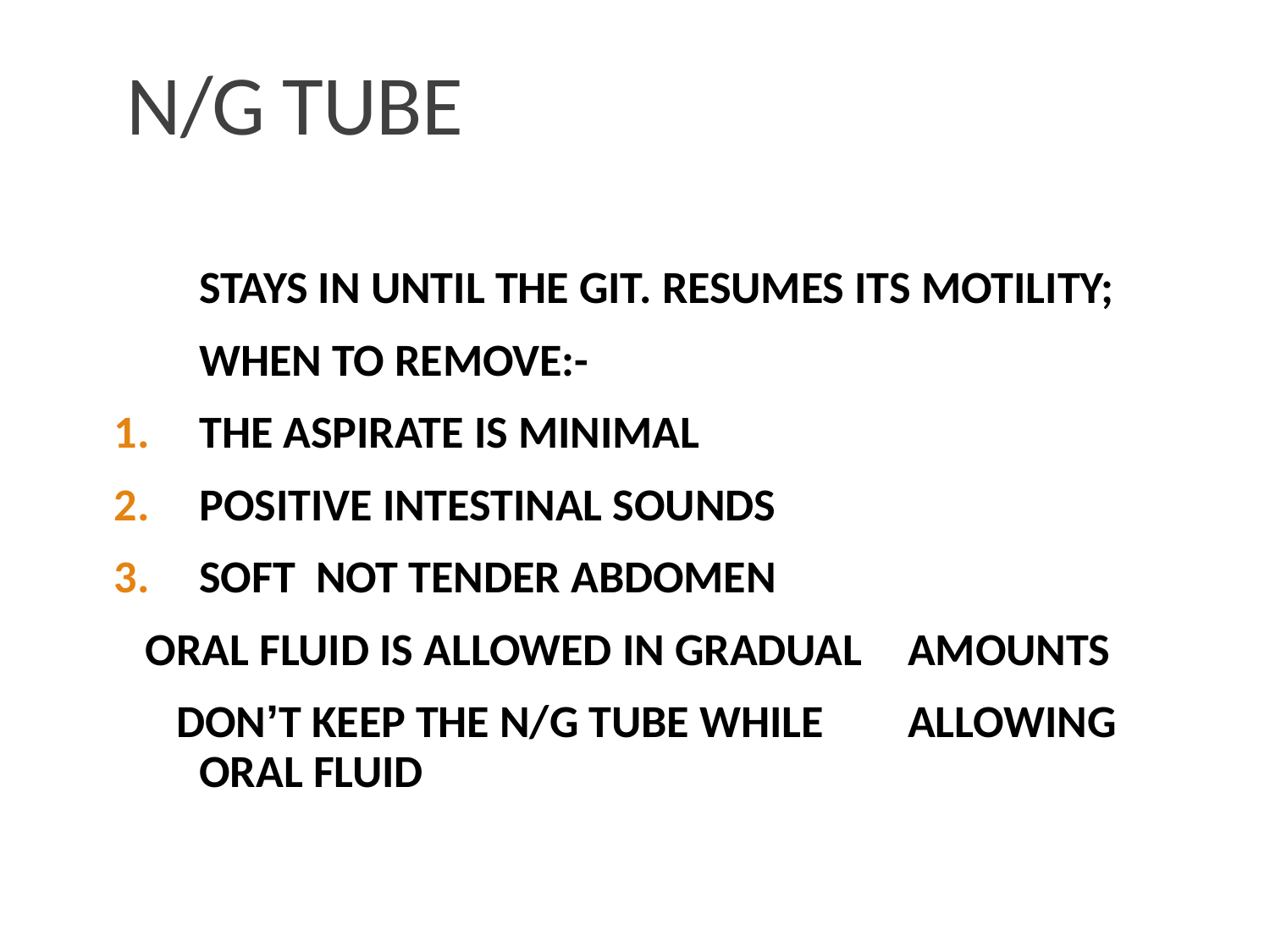

# N/G TUBE

STAYS IN UNTIL THE GIT. RESUMES ITS MOTILITY;
WHEN TO REMOVE:-
THE ASPIRATE IS MINIMAL
POSITIVE INTESTINAL SOUNDS
SOFT  NOT TENDER ABDOMEN
   ORAL FLUID IS ALLOWED IN GRADUAL  			AMOUNTS
      DON’T KEEP THE N/G TUBE WHILE      		ALLOWING ORAL FLUID